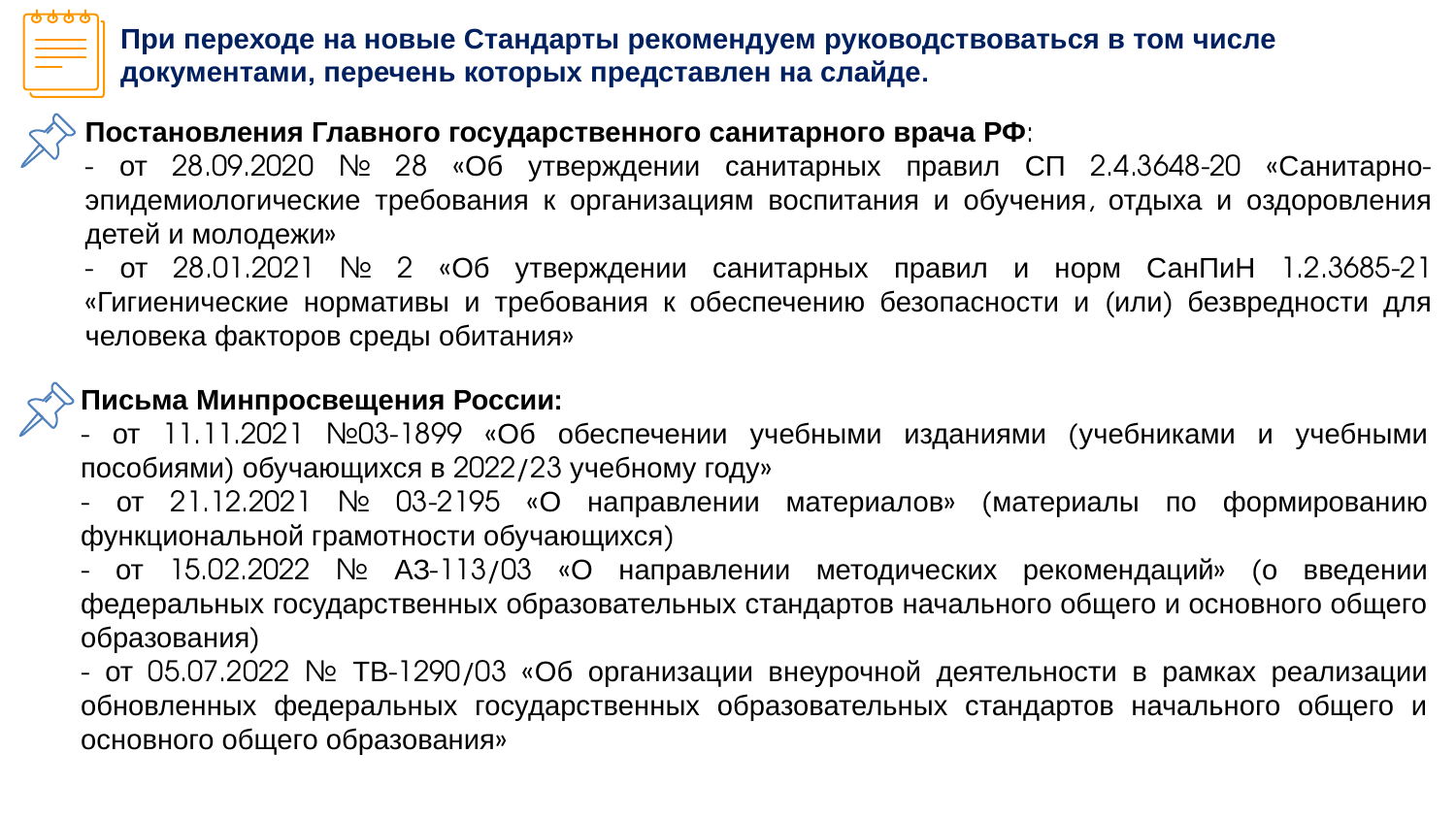

При переходе на новые Стандарты рекомендуем руководствоваться в том числе документами, перечень которых представлен на слайде.

Постановления Главного государственного санитарного врача РФ:
- от 28.09.2020 № 28 «Об утверждении санитарных правил СП 2.4.3648-20 «Санитарно-эпидемиологические требования к организациям воспитания и обучения, отдыха и оздоровления детей и молодежи»
- от 28.01.2021 № 2 «Об утверждении санитарных правил и норм СанПиН 1.2.3685-21 «Гигиенические нормативы и требования к обеспечению безопасности и (или) безвредности для человека факторов среды обитания»
Письма Минпросвещения России:
- от 11.11.2021 №03-1899 «Об обеспечении учебными изданиями (учебниками и учебными пособиями) обучающихся в 2022/23 учебному году»
- от 21.12.2021 № 03-2195 «О направлении материалов» (материалы по формированию функциональной грамотности обучающихся)
- от 15.02.2022 № АЗ-113/03 «О направлении методических рекомендаций» (о введении федеральных государственных образовательных стандартов начального общего и основного общего образования)
- от 05.07.2022 № ТВ-1290/03 «Об организации внеурочной деятельности в рамках реализации обновленных федеральных государственных образовательных стандартов начального общего и основного общего образования»